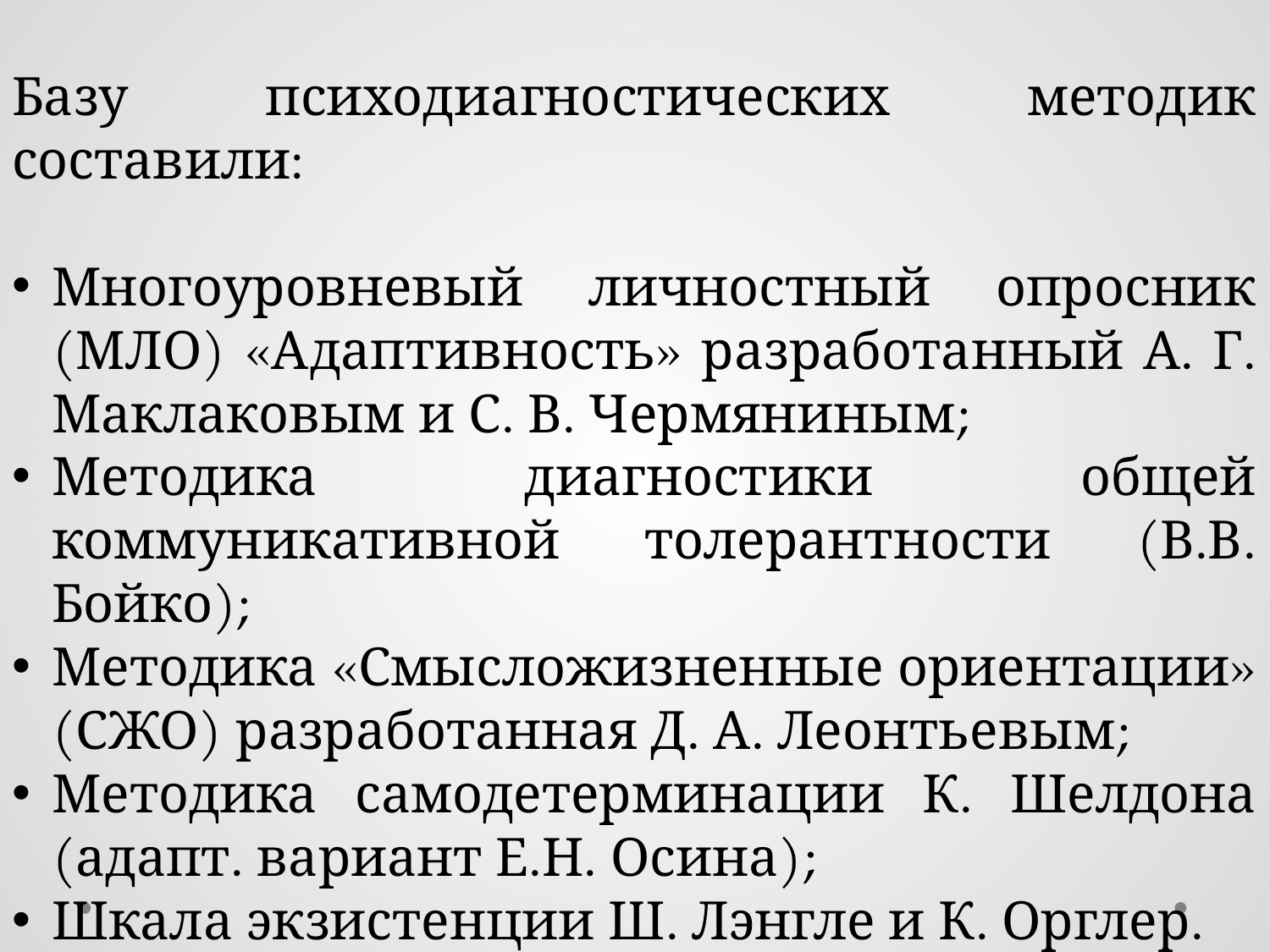

Базу психодиагностических методик составили:

Многоуровневый личностный опросник (МЛО) «Адаптивность» разработанный А. Г. Маклаковым и С. В. Чермяниным;
Методика диагностики общей коммуникативной толерантности (В.В. Бойко);
Методика «Смысложизненные ориентации» (СЖО) разработанная Д. А. Леонтьевым;
Методика самодетерминации К. Шелдона (адапт. вариант Е.Н. Осина);
Шкала экзистенции Ш. Лэнгле и К. Орглер.